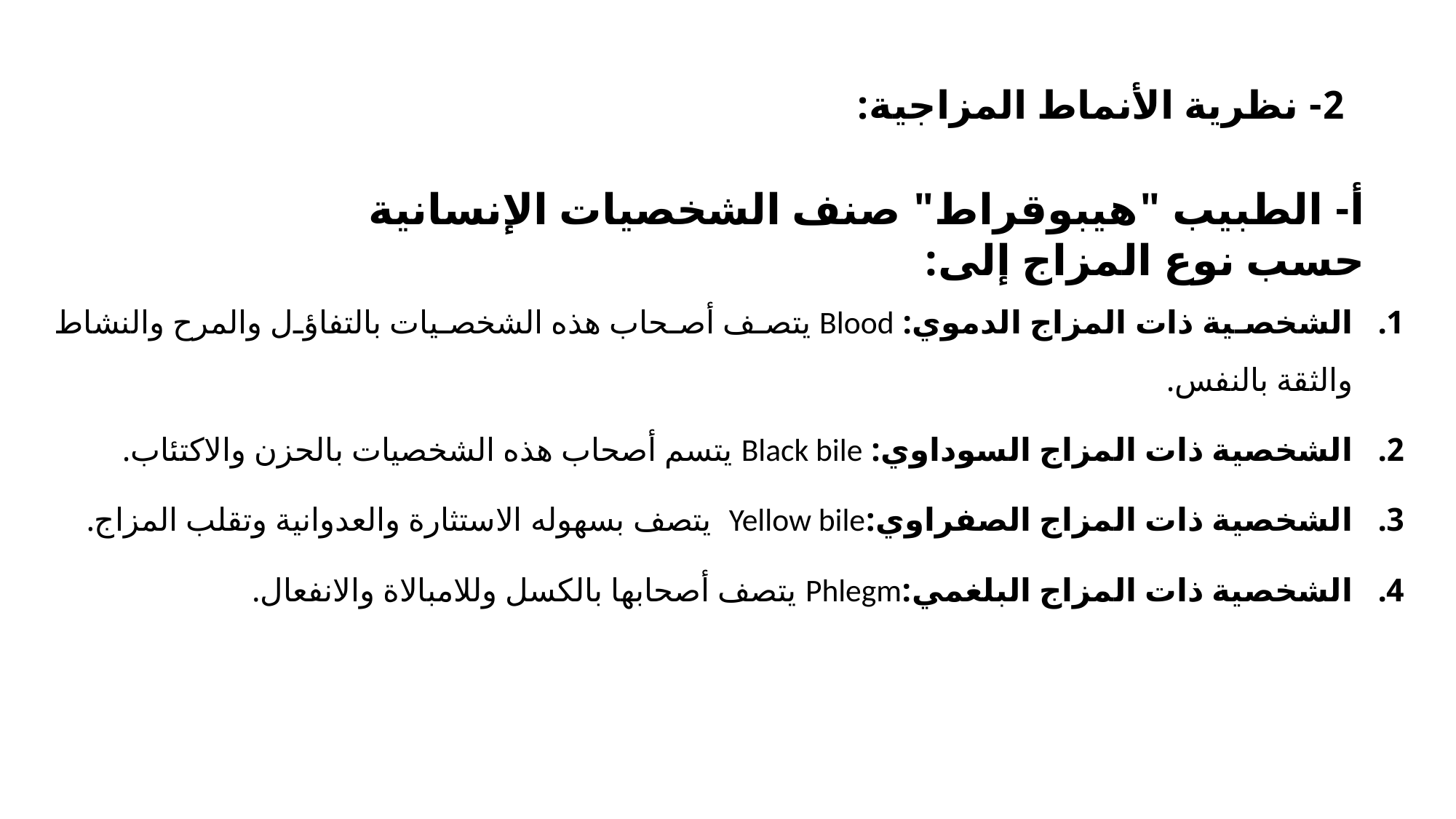

# 2- نظرية الأنماط المزاجية:
أ- الطبيب "هيبوقراط" صنف الشخصيات الإنسانية حسب نوع المزاج إلى:
الشخصية ذات المزاج الدموي: Blood يتصف أصحاب هذه الشخصيات بالتفاؤل والمرح والنشاط والثقة بالنفس.
الشخصية ذات المزاج السوداوي: Black bile يتسم أصحاب هذه الشخصيات بالحزن والاكتئاب.
الشخصية ذات المزاج الصفراوي:Yellow bile  يتصف بسهوله الاستثارة والعدوانية وتقلب المزاج.
الشخصية ذات المزاج البلغمي:Phlegm يتصف أصحابها بالكسل وللامبالاة والانفعال.